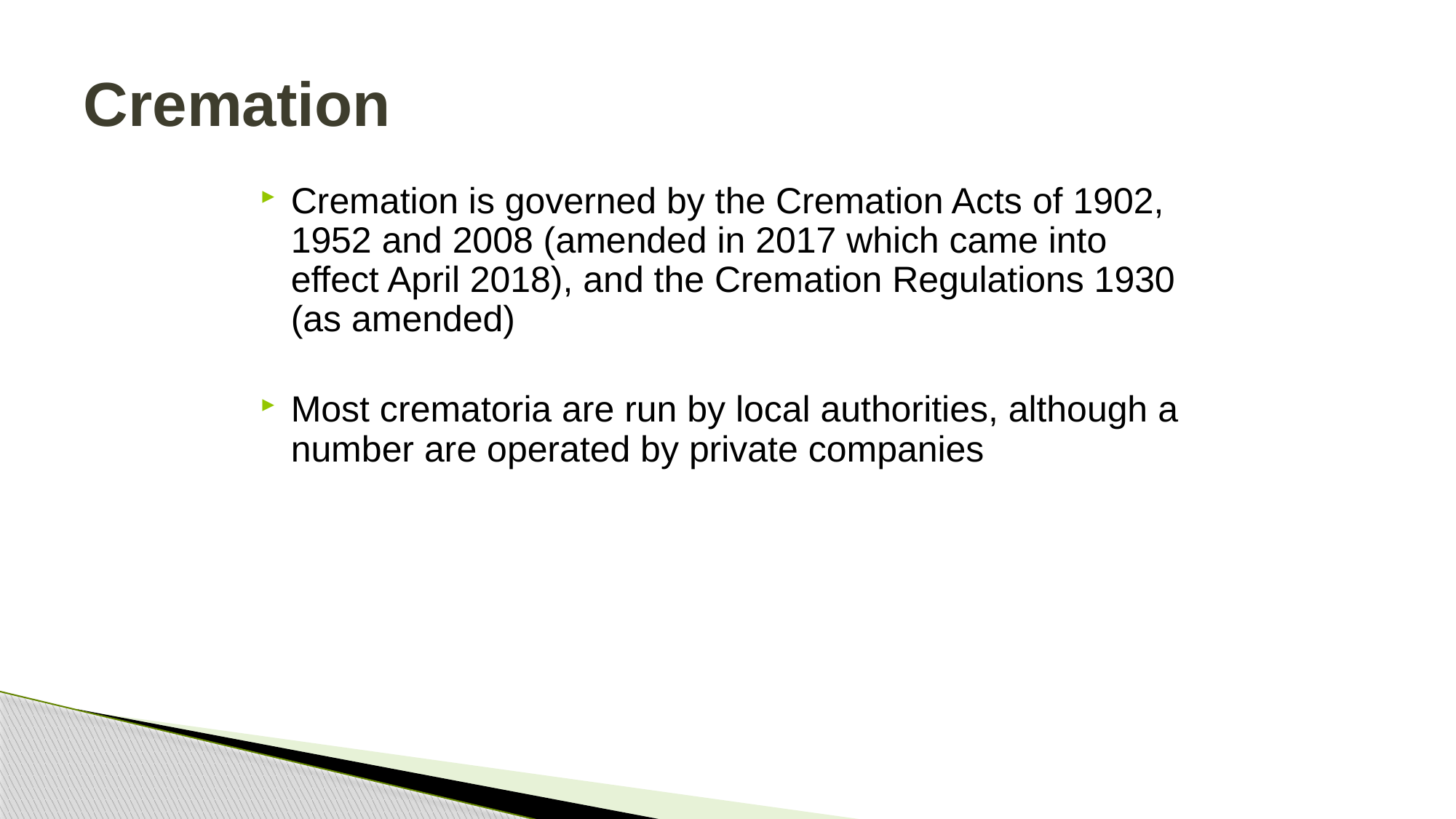

# Cremation
Cremation is governed by the Cremation Acts of 1902, 1952 and 2008 (amended in 2017 which came into effect April 2018), and the Cremation Regulations 1930 (as amended)

Most crematoria are run by local authorities, although a number are operated by private companies